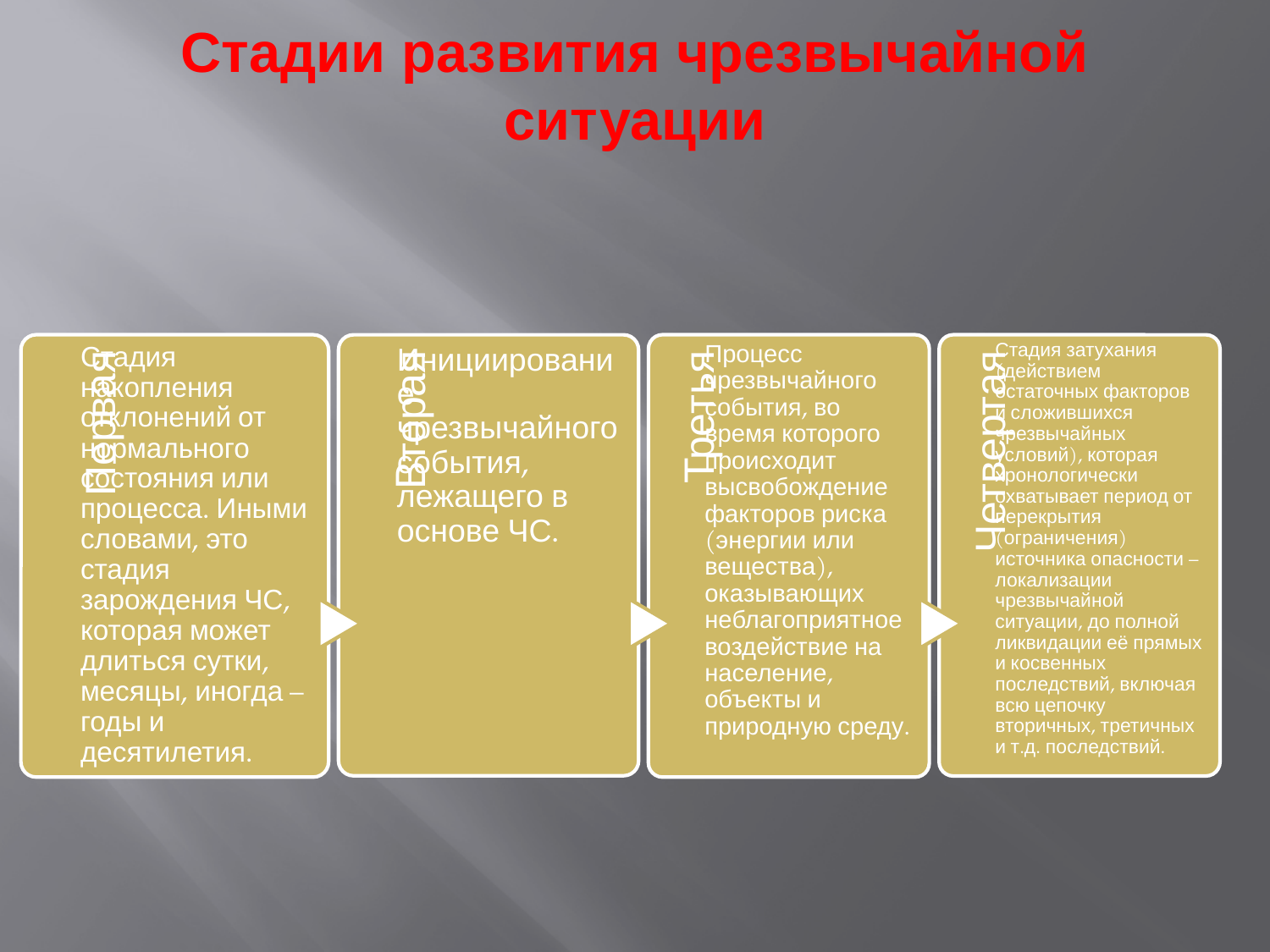

# Стадии развития чрезвычайной ситуации
Первая
Стадия накопления отклонений от нормального состояния или процесса. Иными словами, это стадия зарождения ЧС, которая может длиться сутки, месяцы, иногда – годы и десятилетия.
Вторая
Инициирование чрезвычайного события, лежащего в основе ЧС.
Третья
Процесс чрезвычайного события, во время которого происходит высвобождение факторов риска (энергии или вещества), оказывающих неблагоприятное воздействие на население, объекты и природную среду.
Четвертая
Стадия затухания (действием остаточных факторов и сложившихся чрезвычайных условий), которая хронологически охватывает период от перекрытия (ограничения) источника опасности – локализации чрезвычайной ситуации, до полной ликвидации её прямых и косвенных последствий, включая всю цепочку вторичных, третичных и т.д. последствий.